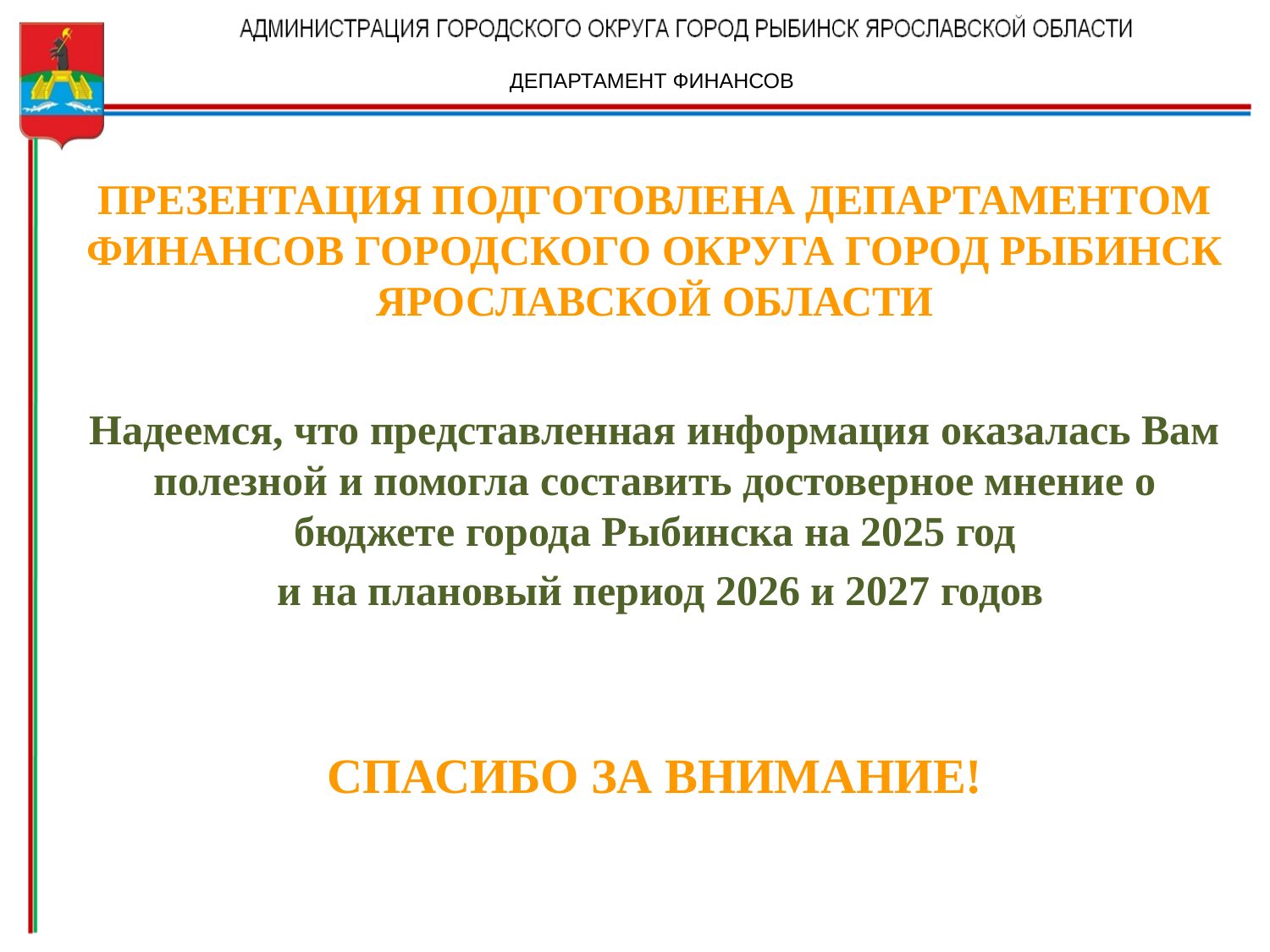

ДЕПАРТАМЕНТ ФИНАНСОВ
ПРЕЗЕНТАЦИЯ ПОДГОТОВЛЕНА ДЕПАРТАМЕНТОМ ФИНАНСОВ ГОРОДСКОГО ОКРУГА ГОРОД РЫБИНСК ЯРОСЛАВСКОЙ ОБЛАСТИ

Надеемся, что представленная информация оказалась Вам полезной и помогла составить достоверное мнение о бюджете города Рыбинска на 2025 год
 и на плановый период 2026 и 2027 годов

СПАСИБО ЗА ВНИМАНИЕ!